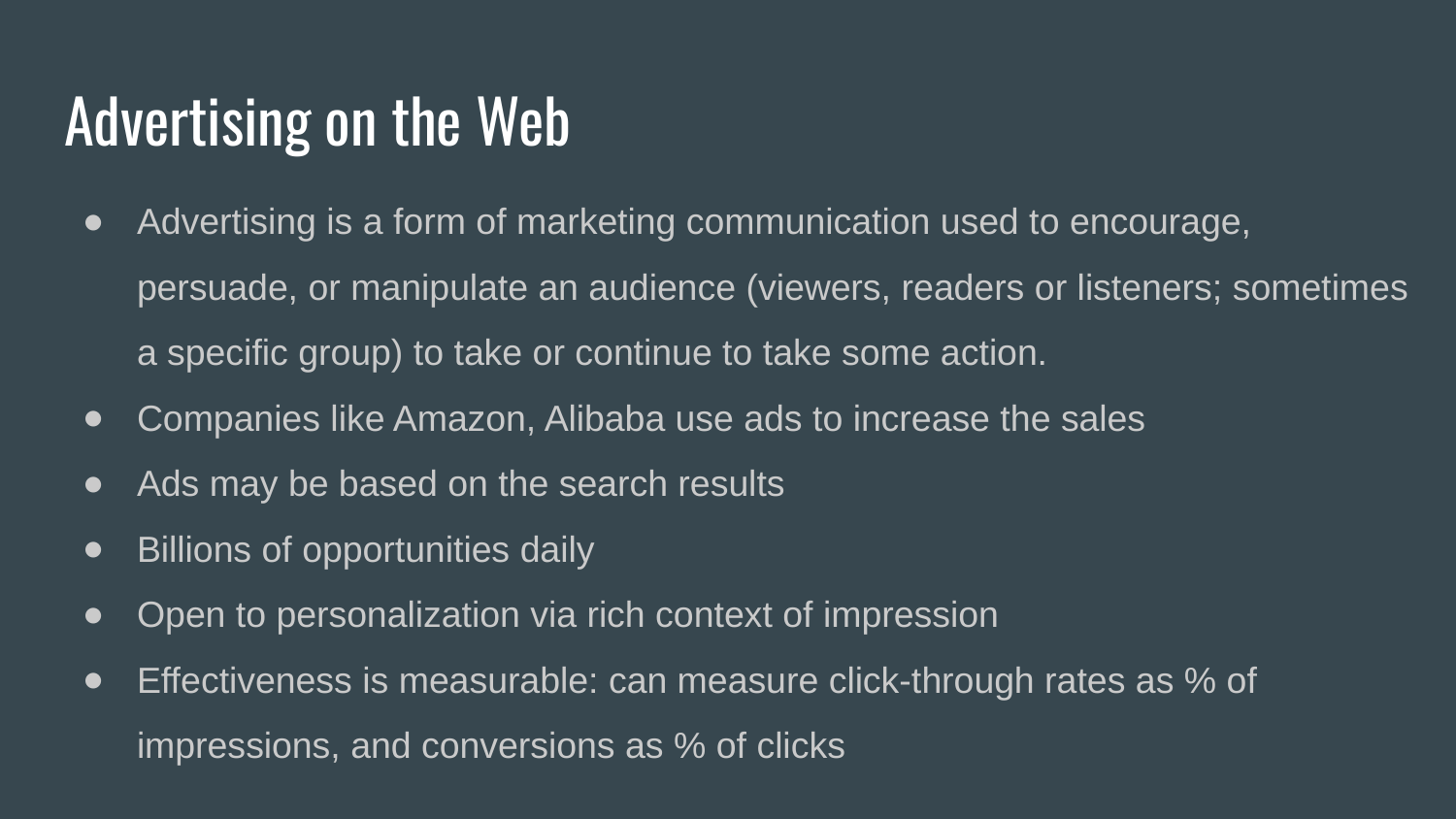

# Advertising on the Web
Advertising is a form of marketing communication used to encourage, persuade, or manipulate an audience (viewers, readers or listeners; sometimes a specific group) to take or continue to take some action.
Companies like Amazon, Alibaba use ads to increase the sales
Ads may be based on the search results
Billions of opportunities daily
Open to personalization via rich context of impression
Effectiveness is measurable: can measure click-through rates as % of impressions, and conversions as % of clicks